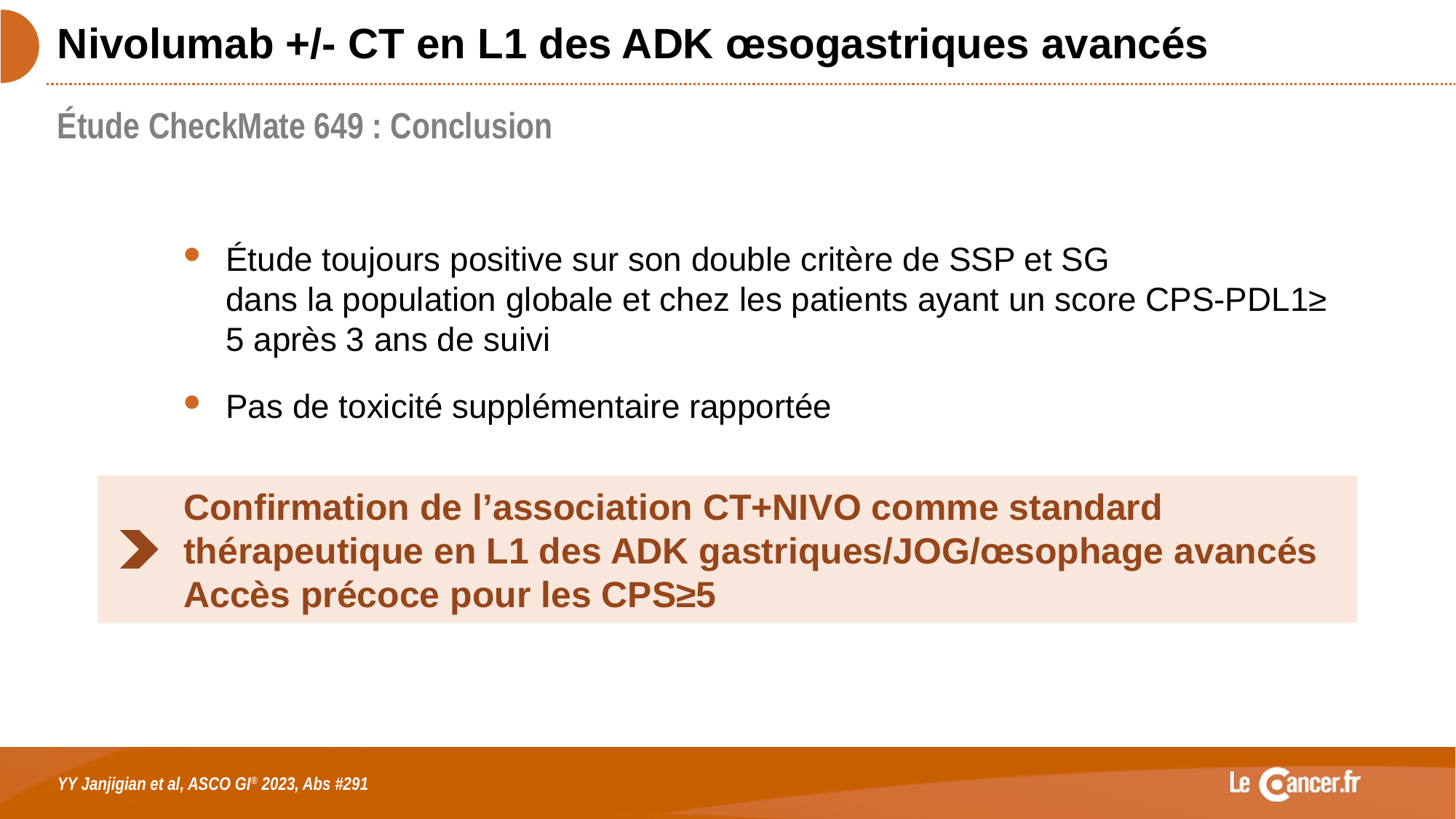

# Nivolumab +/- CT en L1 des ADK œsogastriques avancés
Étude CheckMate 649 : Conclusion
Étude toujours positive sur son double critère de SSP et SG
dans la population globale et chez les patients ayant un score CPS-PDL1≥ 5 après 3 ans de suivi
Pas de toxicité supplémentaire rapportée
Confirmation de l’association CT+NIVO comme standard thérapeutique en L1 des ADK gastriques/JOG/œsophage avancés
Accès précoce pour les CPS≥5

YY Janjigian et al, ASCO GI® 2023, Abs #291